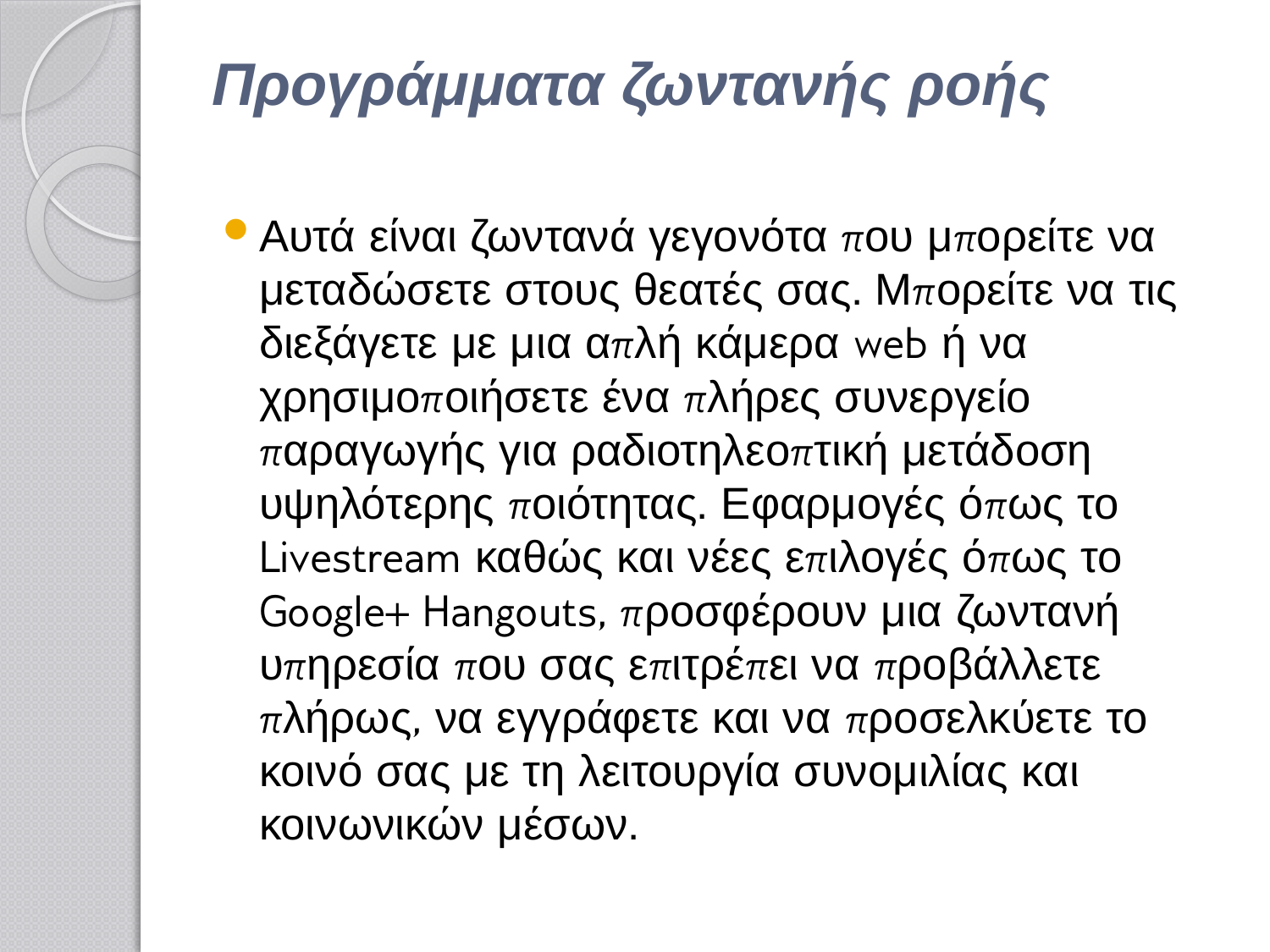

# Προγράμματα ζωντανής ροής
Αυτά είναι ζωντανά γεγονότα που μπορείτε να μεταδώσετε στους θεατές σας. Μπορείτε να τις διεξάγετε με μια απλή κάμερα web ή να χρησιμοποιήσετε ένα πλήρες συνεργείο παραγωγής για ραδιοτηλεοπτική μετάδοση υψηλότερης ποιότητας. Εφαρμογές όπως το Livestream καθώς και νέες επιλογές όπως το Google+ Hangouts, προσφέρουν μια ζωντανή υπηρεσία που σας επιτρέπει να προβάλλετε πλήρως, να εγγράφετε και να προσελκύετε το κοινό σας με τη λειτουργία συνομιλίας και κοινωνικών μέσων.